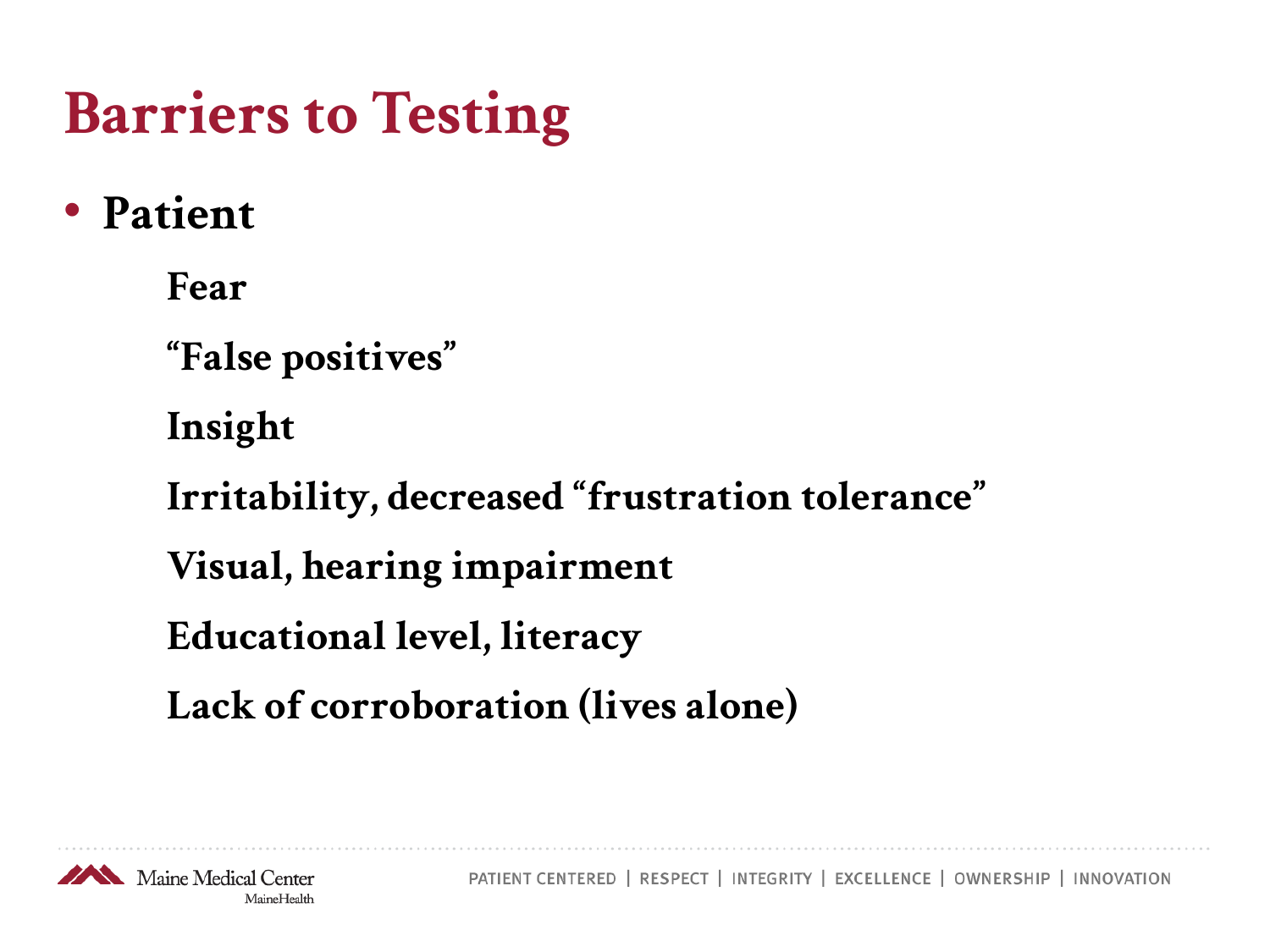

# Barriers to Testing
Patient
Fear
“False positives”
Insight
Irritability, decreased “frustration tolerance”
Visual, hearing impairment
Educational level, literacy
Lack of corroboration (lives alone)